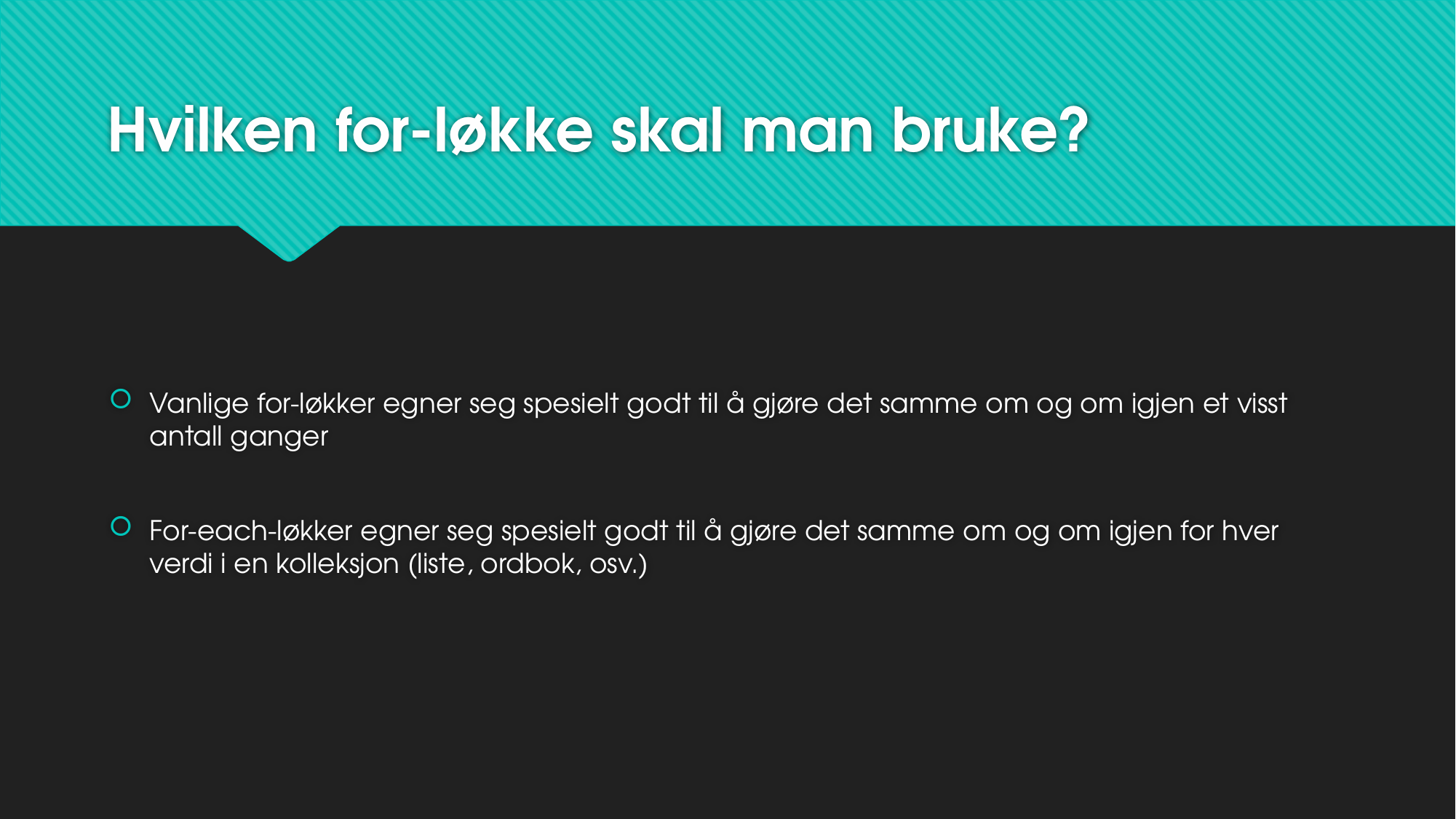

# Hvilken for-løkke skal man bruke?
Vanlige for-løkker egner seg spesielt godt til å gjøre det samme om og om igjen et visst antall ganger

For-each-løkker egner seg spesielt godt til å gjøre det samme om og om igjen for hver verdi i en kolleksjon (liste, ordbok, osv.)